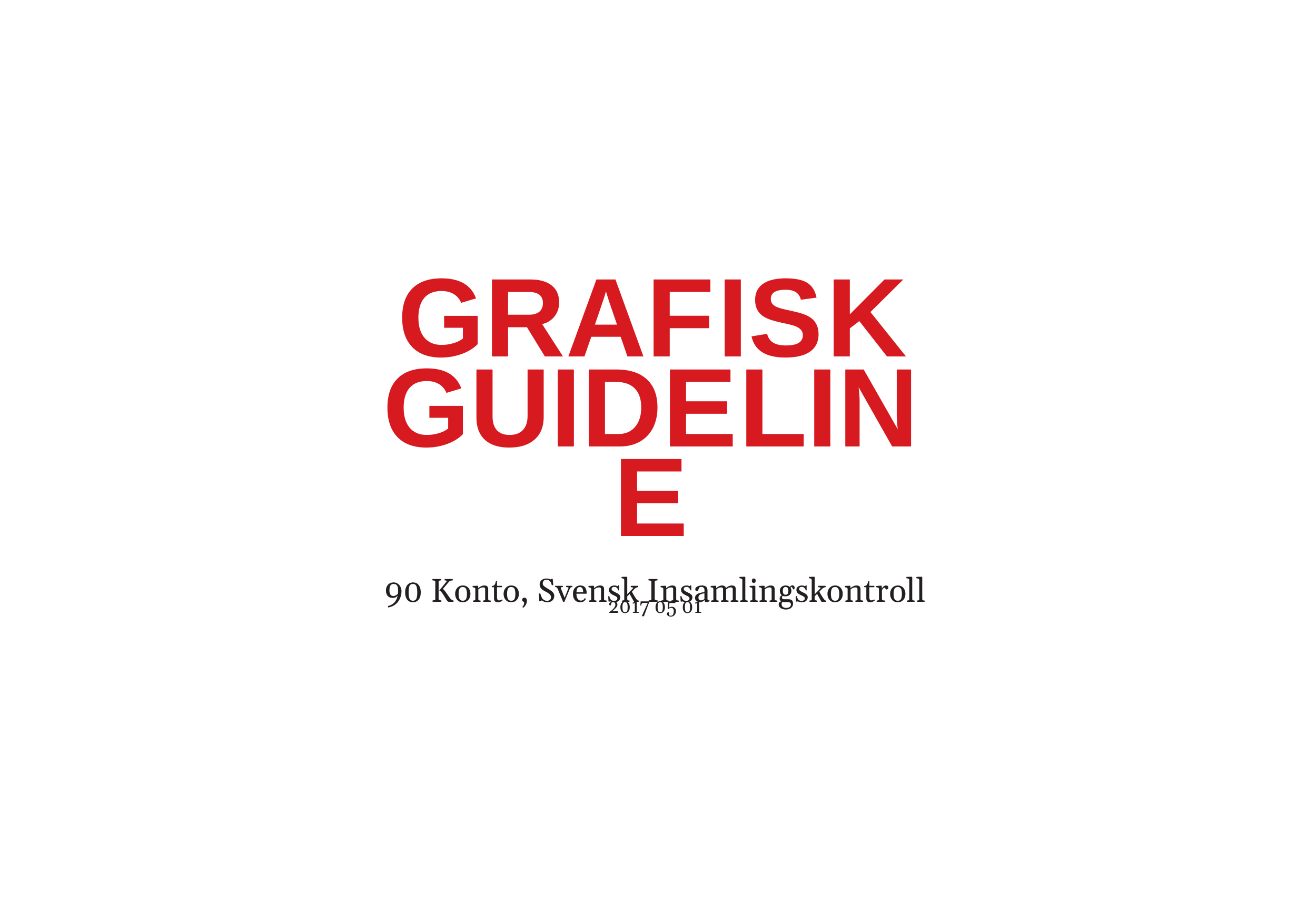

GRAFISK GUIDELINE
90 Konto, Svensk Insamlingskontroll
2017 05 01